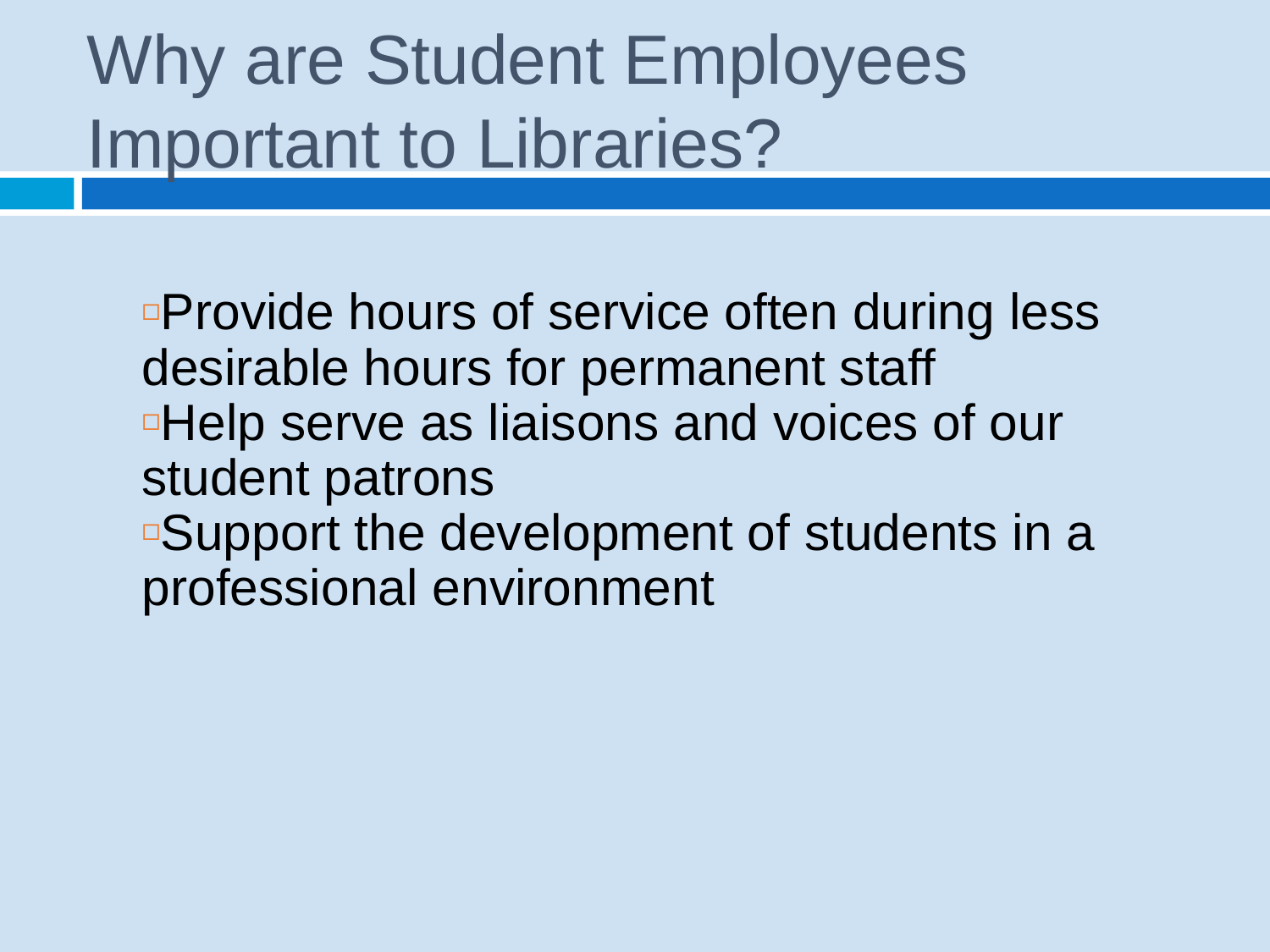

# Why are Student Employees Important to Libraries?
Provide hours of service often during less desirable hours for permanent staff
Help serve as liaisons and voices of our student patrons
Support the development of students in a professional environment